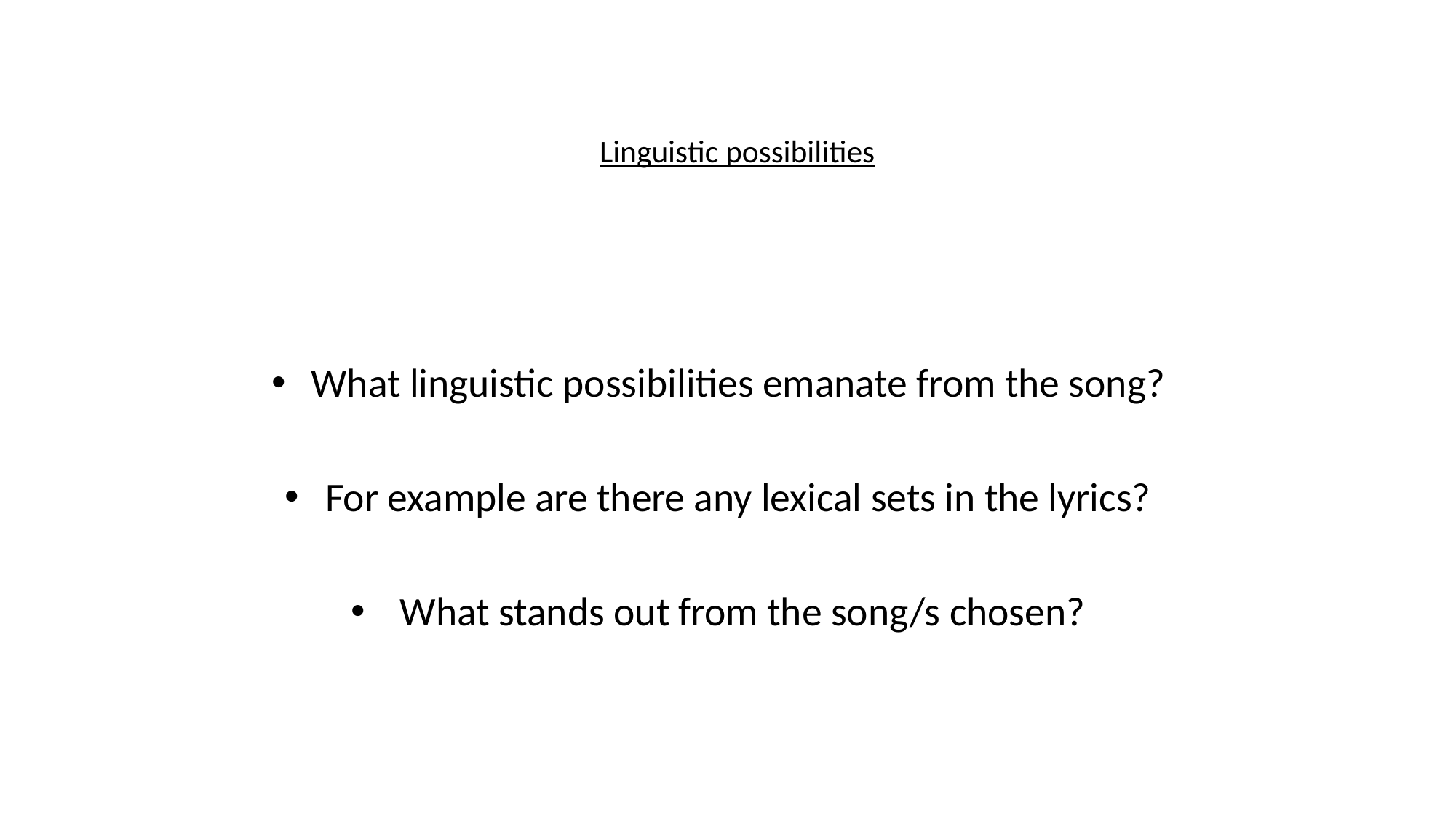

# Linguistic possibilities

What linguistic possibilities emanate from the song?

For example are there any lexical sets in the lyrics?

What stands out from the song/s chosen?